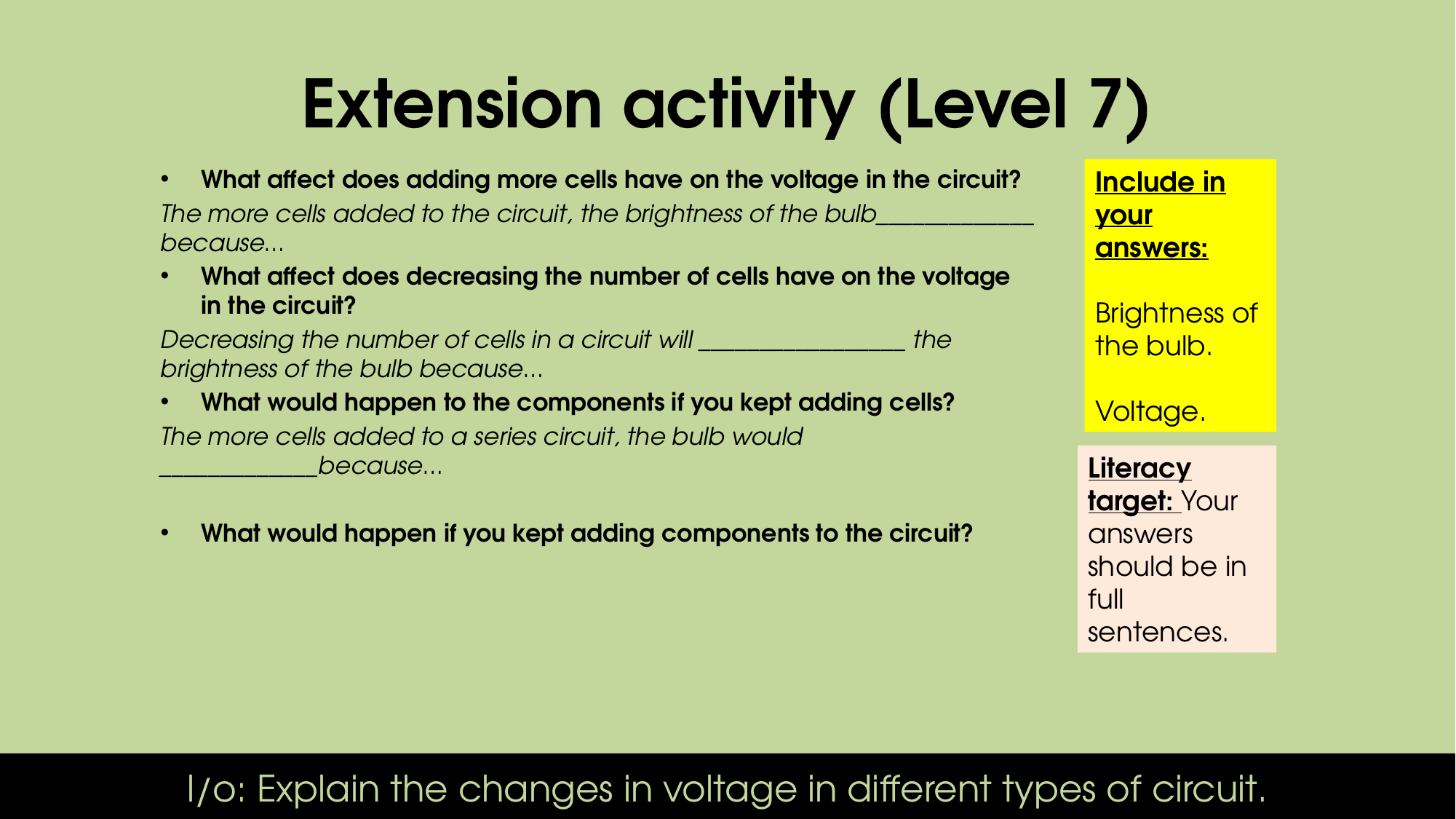

# Extension activity (Level 7)
What affect does adding more cells have on the voltage in the circuit?
The more cells added to the circuit, the brightness of the bulb_____________ because…
What affect does decreasing the number of cells have on the voltage in the circuit?
Decreasing the number of cells in a circuit will _________________ the brightness of the bulb because…
What would happen to the components if you kept adding cells?
The more cells added to a series circuit, the bulb would _____________because…

What would happen if you kept adding components to the circuit?

Include in your answers:

Brightness of the bulb.

Voltage.
Literacy target: Your answers should be in full sentences.
l/o: Explain the changes in voltage in different types of circuit.